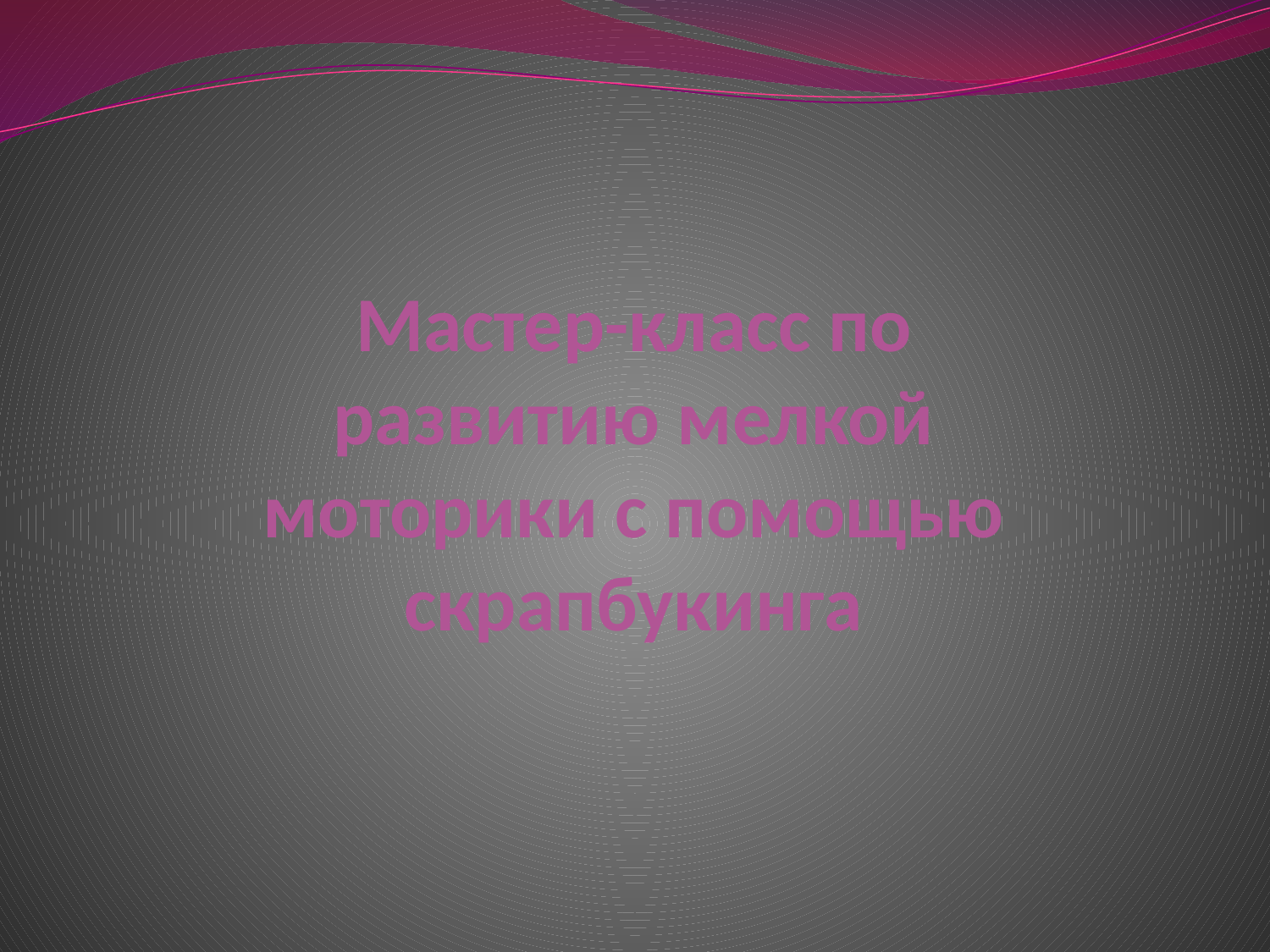

# Мастер-класс по развитию мелкой моторики с помощью скрапбукинга